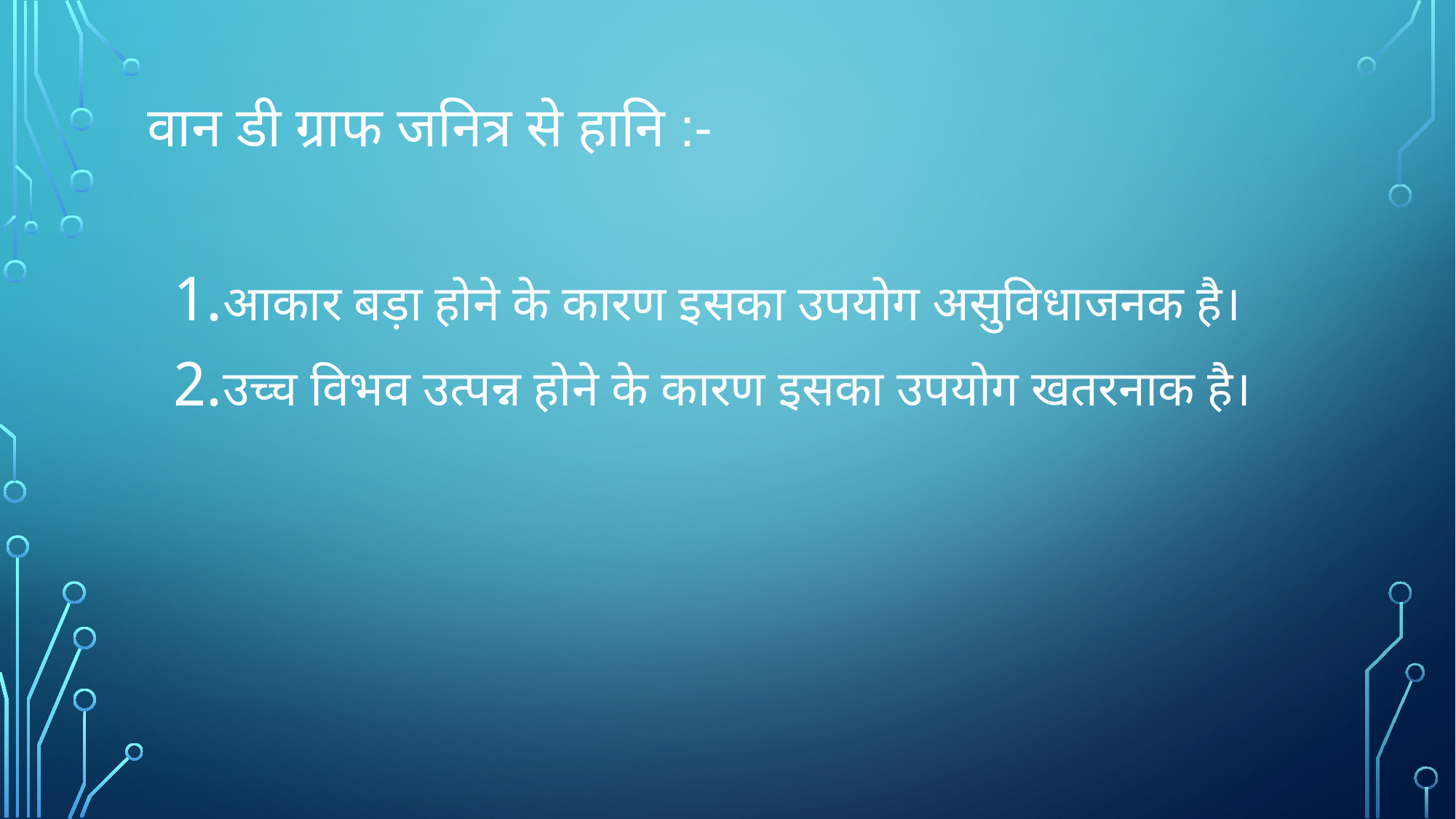

# वान डी ग्राफ जनित्र से हानि :-
आकार बड़ा होने के कारण इसका उपयोग असुविधाजनक है।
उच्च विभव उत्पन्न होने के कारण इसका उपयोग खतरनाक है।